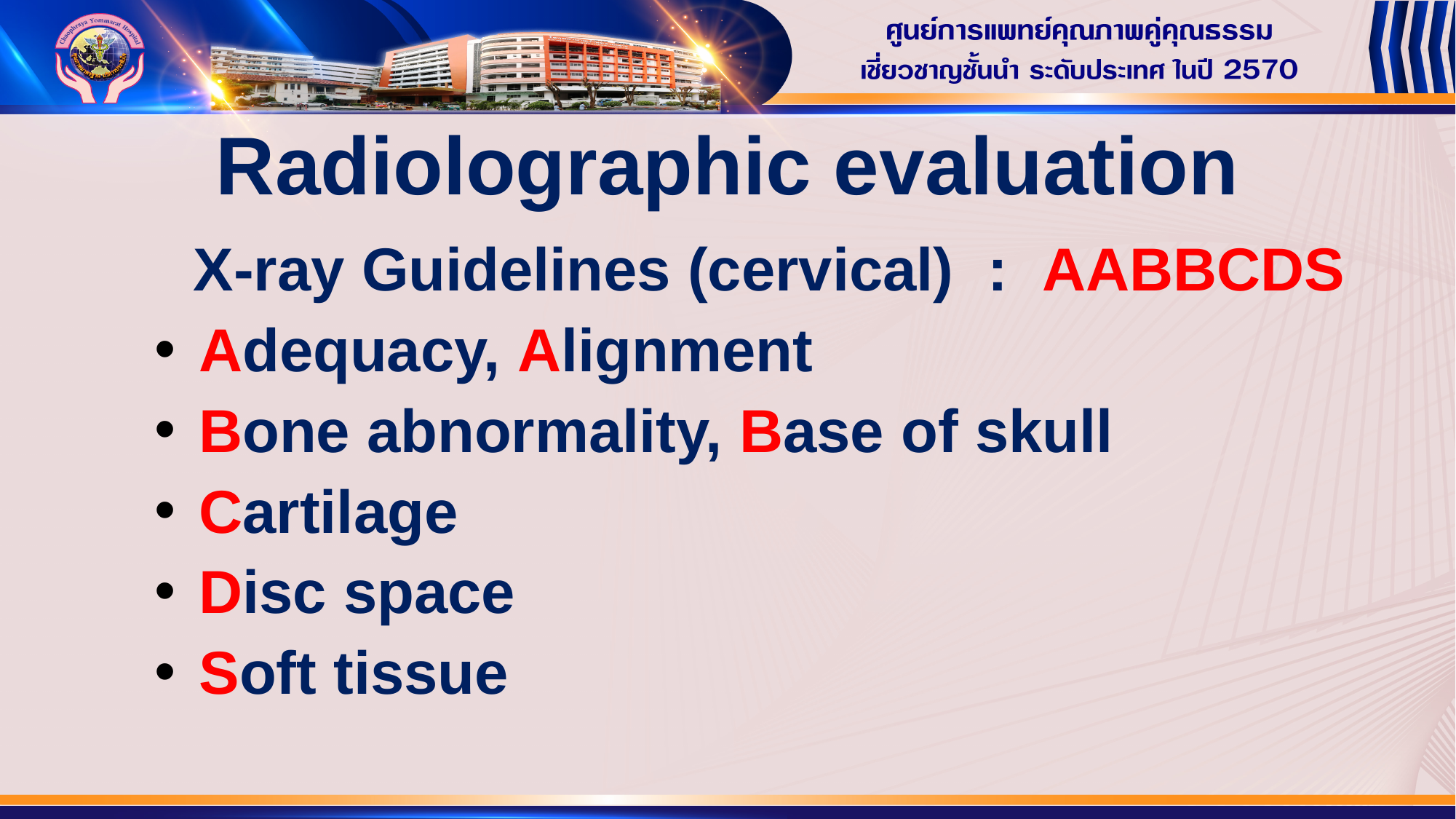

# Radiolographic evaluation
    X-ray Guidelines (cervical)  :  AABBCDS
 Adequacy, Alignment
 Bone abnormality, Base of skull
 Cartilage
 Disc space
 Soft tissue